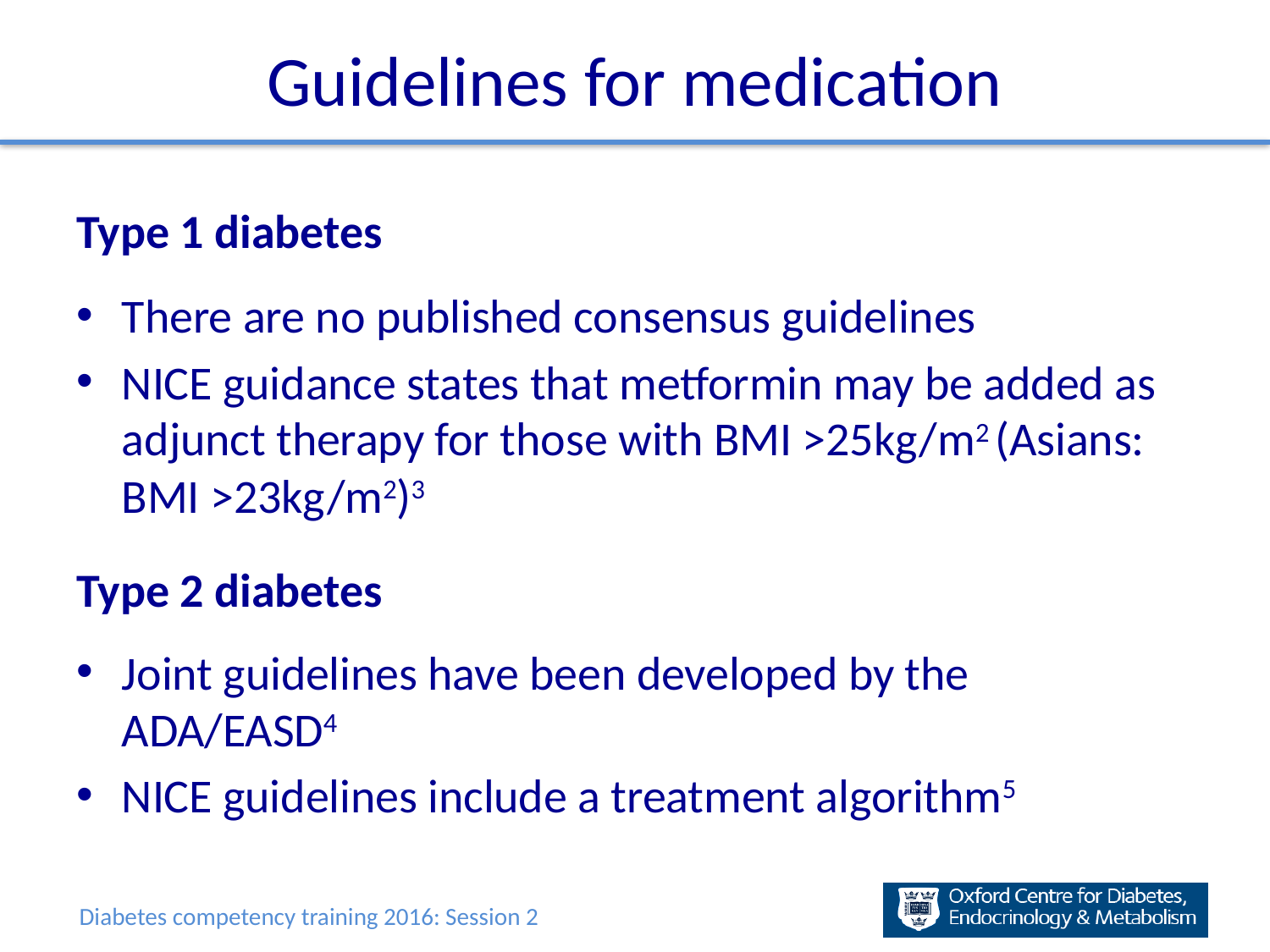

# Guidelines for medication
Type 1 diabetes

There are no published consensus guidelines
NICE guidance states that metformin may be added as adjunct therapy for those with BMI >25kg/m2 (Asians: BMI >23kg/m2)3

Type 2 diabetes

Joint guidelines have been developed by the ADA/EASD4
NICE guidelines include a treatment algorithm5